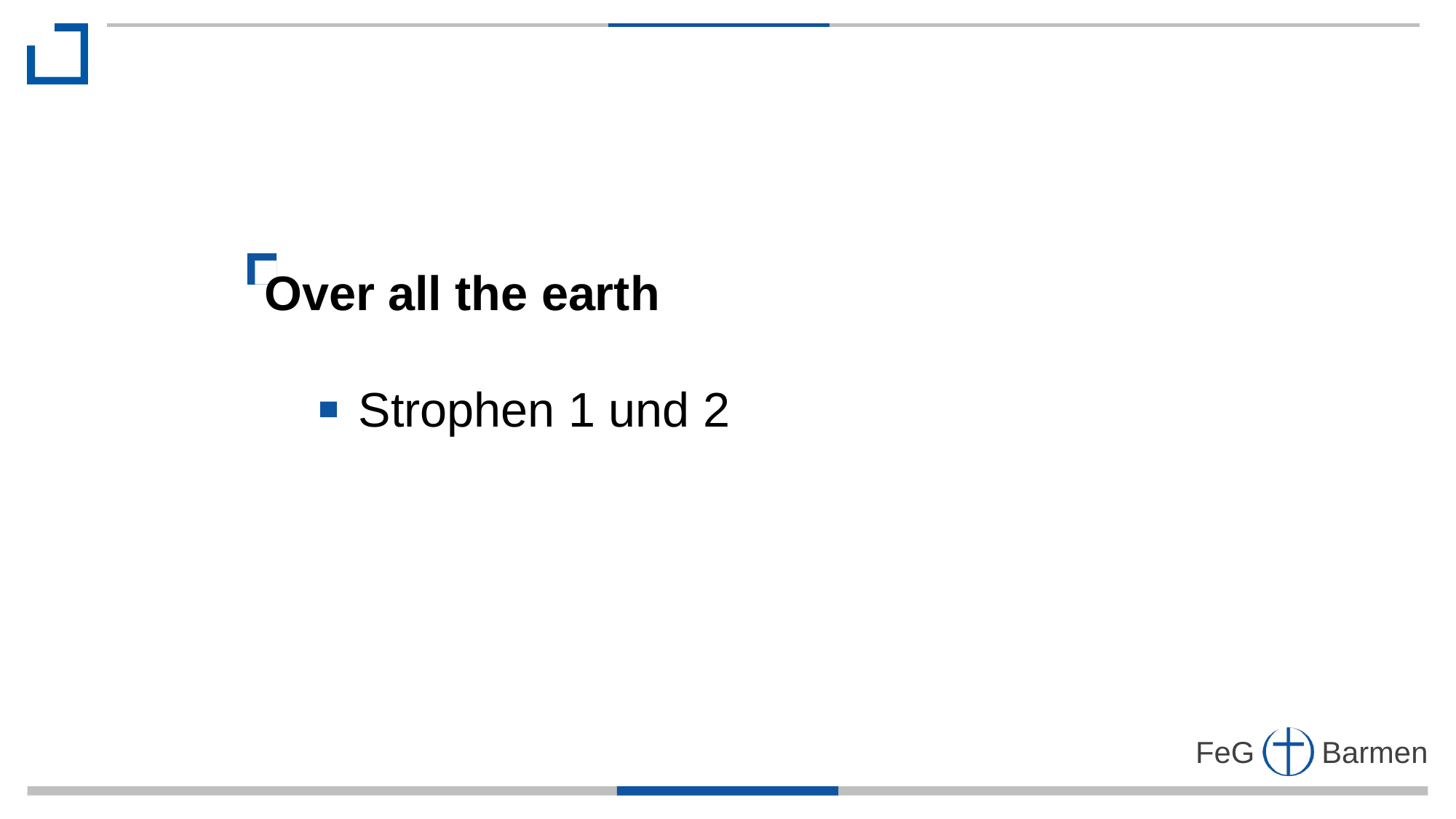

Over all the earth

       Strophen 1 und 2